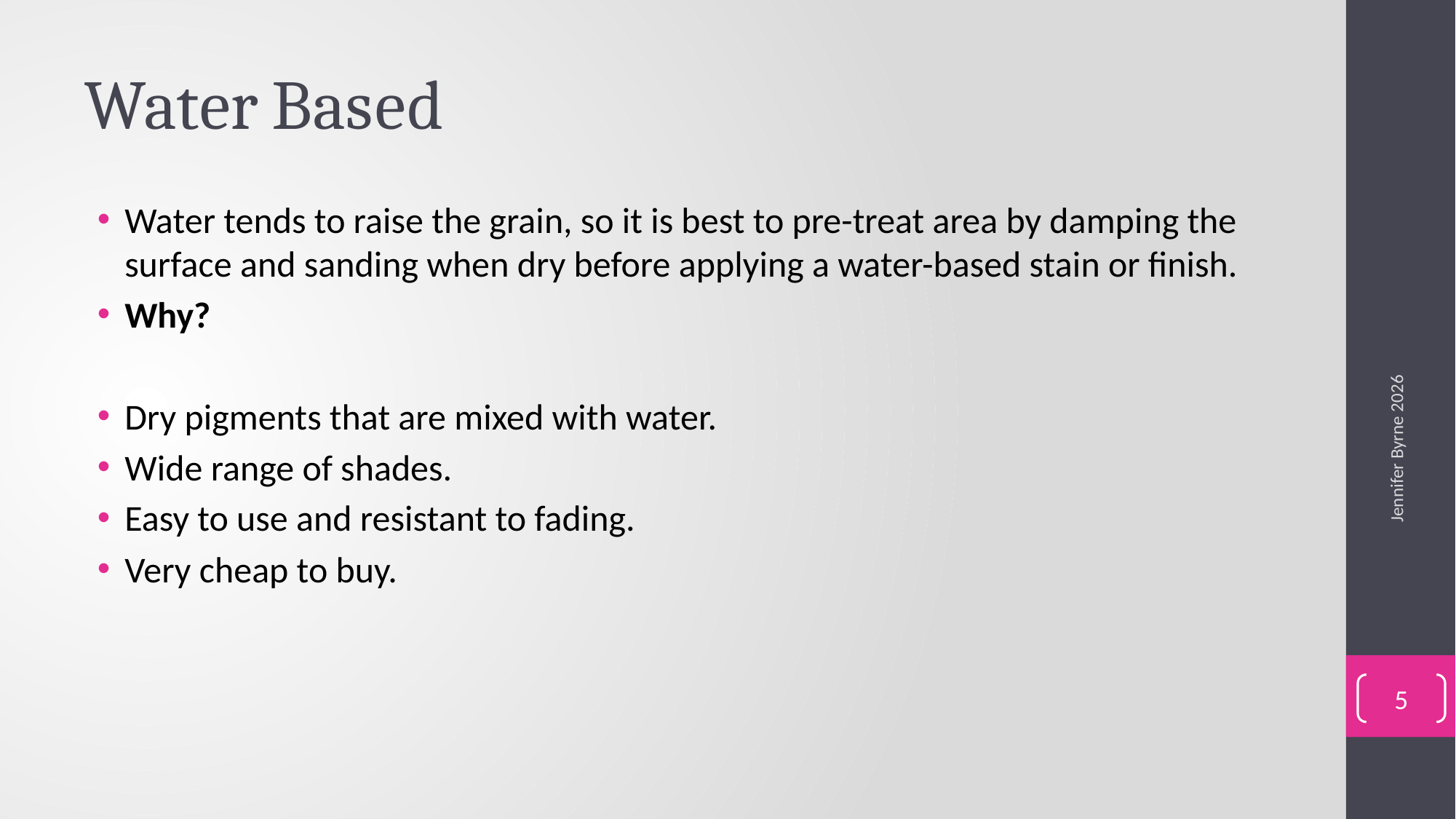

# Water Based
Water tends to raise the grain, so it is best to pre-treat area by damping the surface and sanding when dry before applying a water-based stain or finish.
Why?

Dry pigments that are mixed with water.
Wide range of shades.
Easy to use and resistant to fading.
Very cheap to buy.

Jennifer Byrne 2026
5